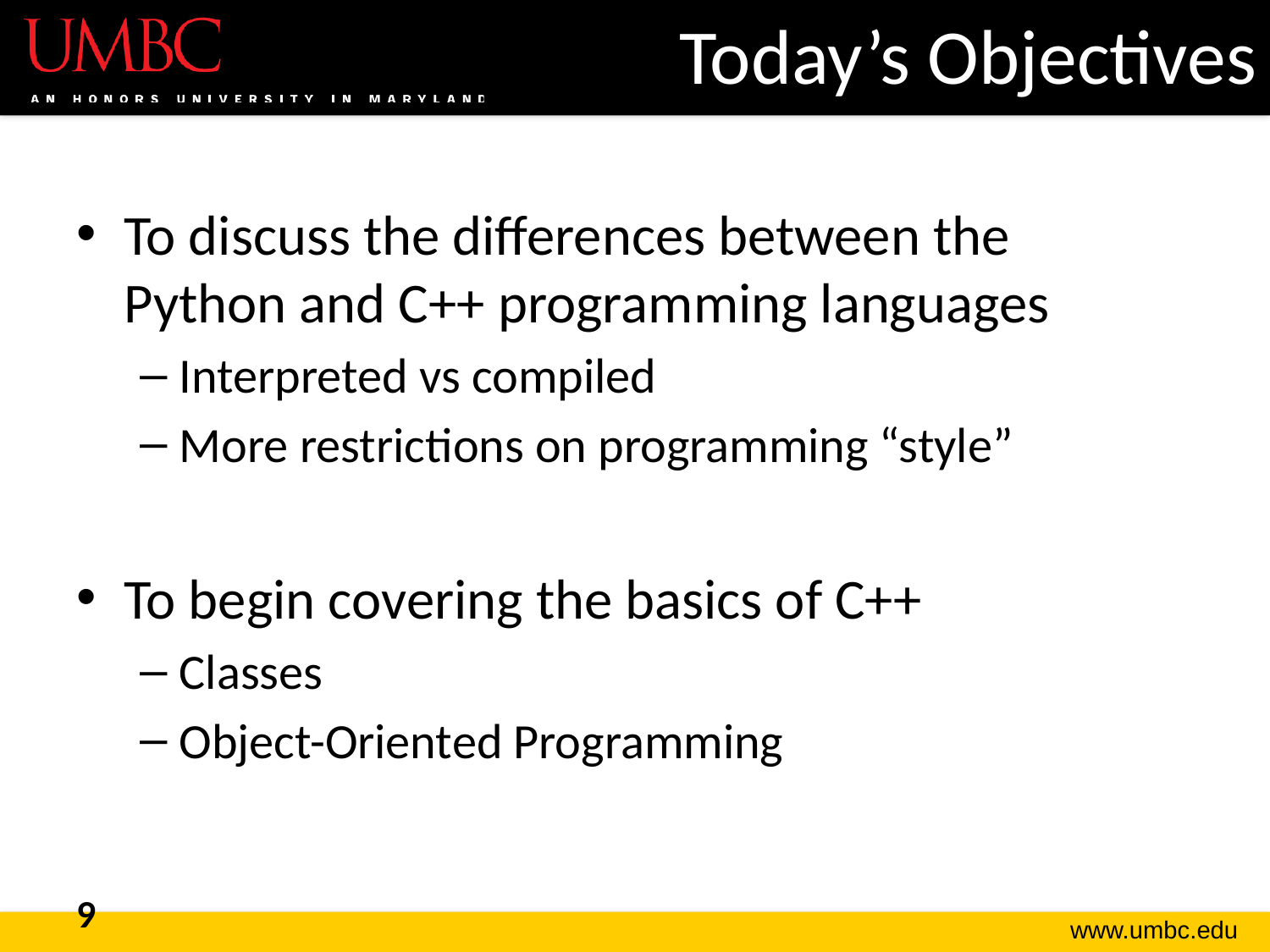

# Today’s Objectives
To discuss the differences between the
Python and C++ programming languages
Interpreted vs compiled
More restrictions on programming “style”

To begin covering the basics of C++
Classes
Object-Oriented Programming
9